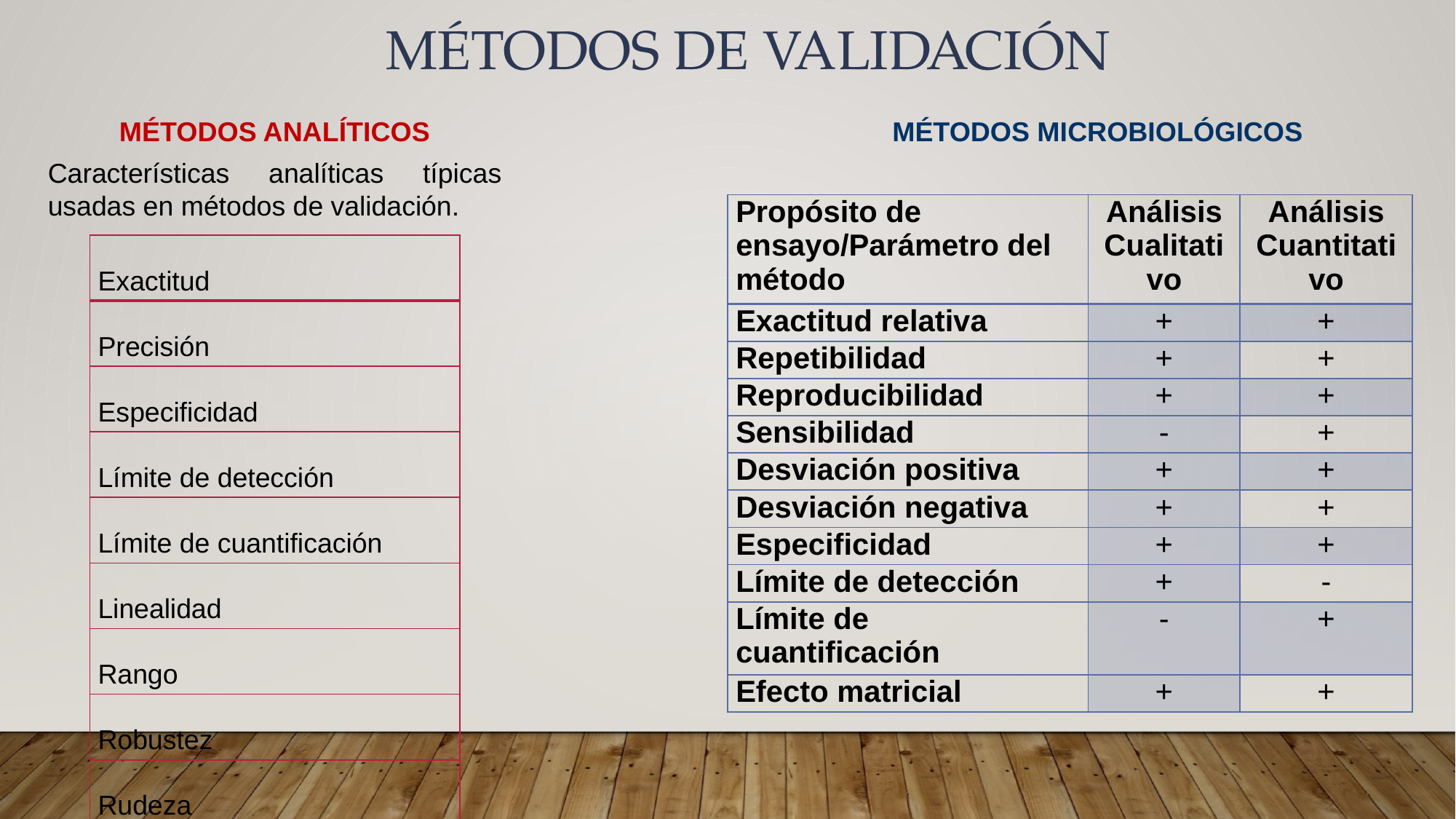

MÉTODOS DE VALIDACIÓN
Métodos analíticos
Métodos Microbiológicos
Características analíticas típicas usadas en métodos de validación.
| Propósito de ensayo/Parámetro del método | Análisis Cualitativo | Análisis Cuantitativo |
| --- | --- | --- |
| Exactitud relativa | + | + |
| Repetibilidad | + | + |
| Reproducibilidad | + | + |
| Sensibilidad | - | + |
| Desviación positiva | + | + |
| Desviación negativa | + | + |
| Especificidad | + | + |
| Límite de detección | + | - |
| Límite de cuantificación | - | + |
| Efecto matricial | + | + |
| Exactitud |
| --- |
| Precisión |
| Especificidad |
| Límite de detección |
| Límite de cuantificación |
| Linealidad |
| Rango |
| Robustez |
| Rudeza |